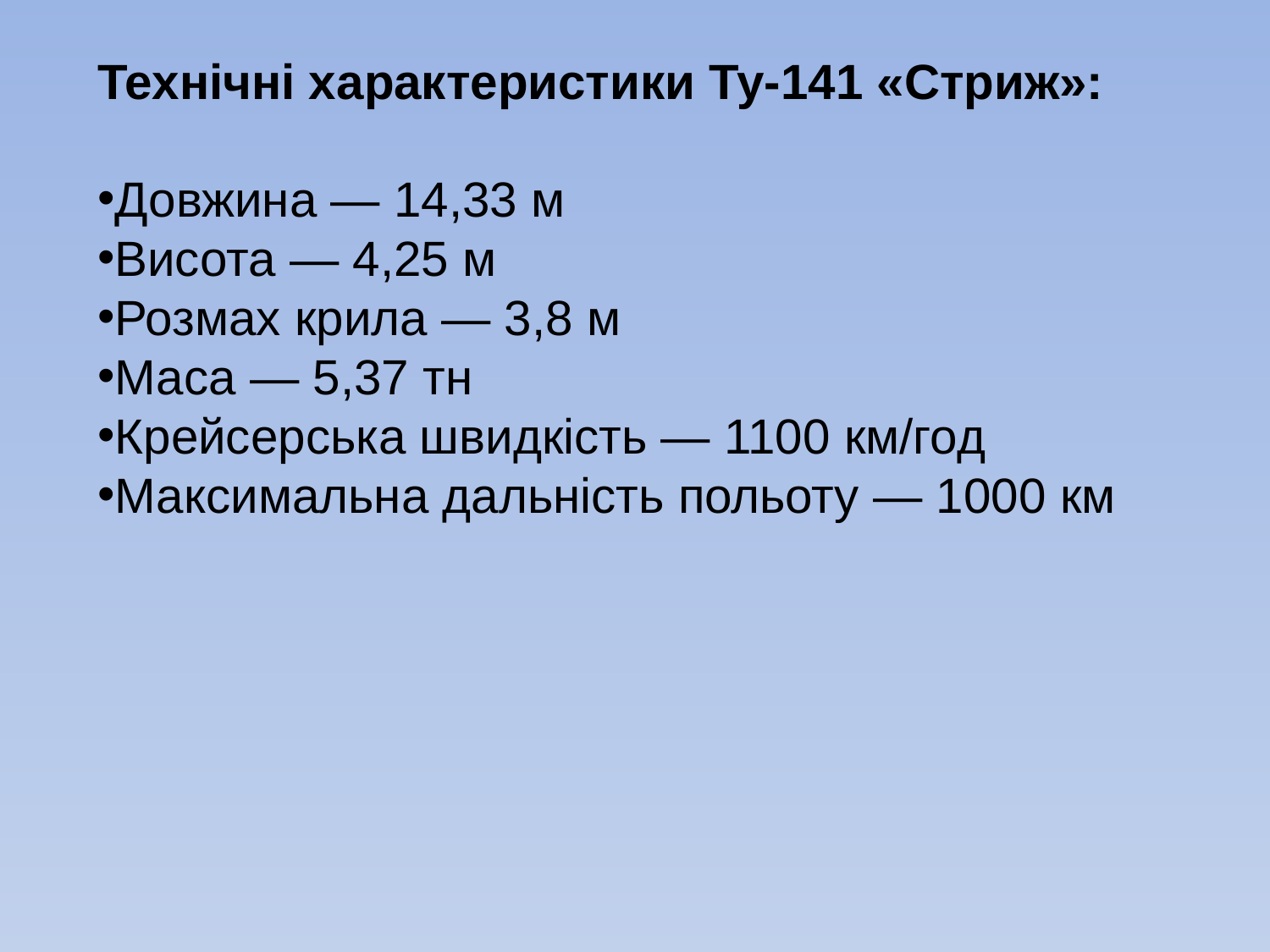

Технічні характеристики Ту-141 «Стриж»:

Довжина — 14,33 м
Висота — 4,25 м
Розмах крила — 3,8 м
Маса — 5,37 тн
Крейсерська швидкість — 1100 км/год
Максимальна дальність польоту — 1000 км